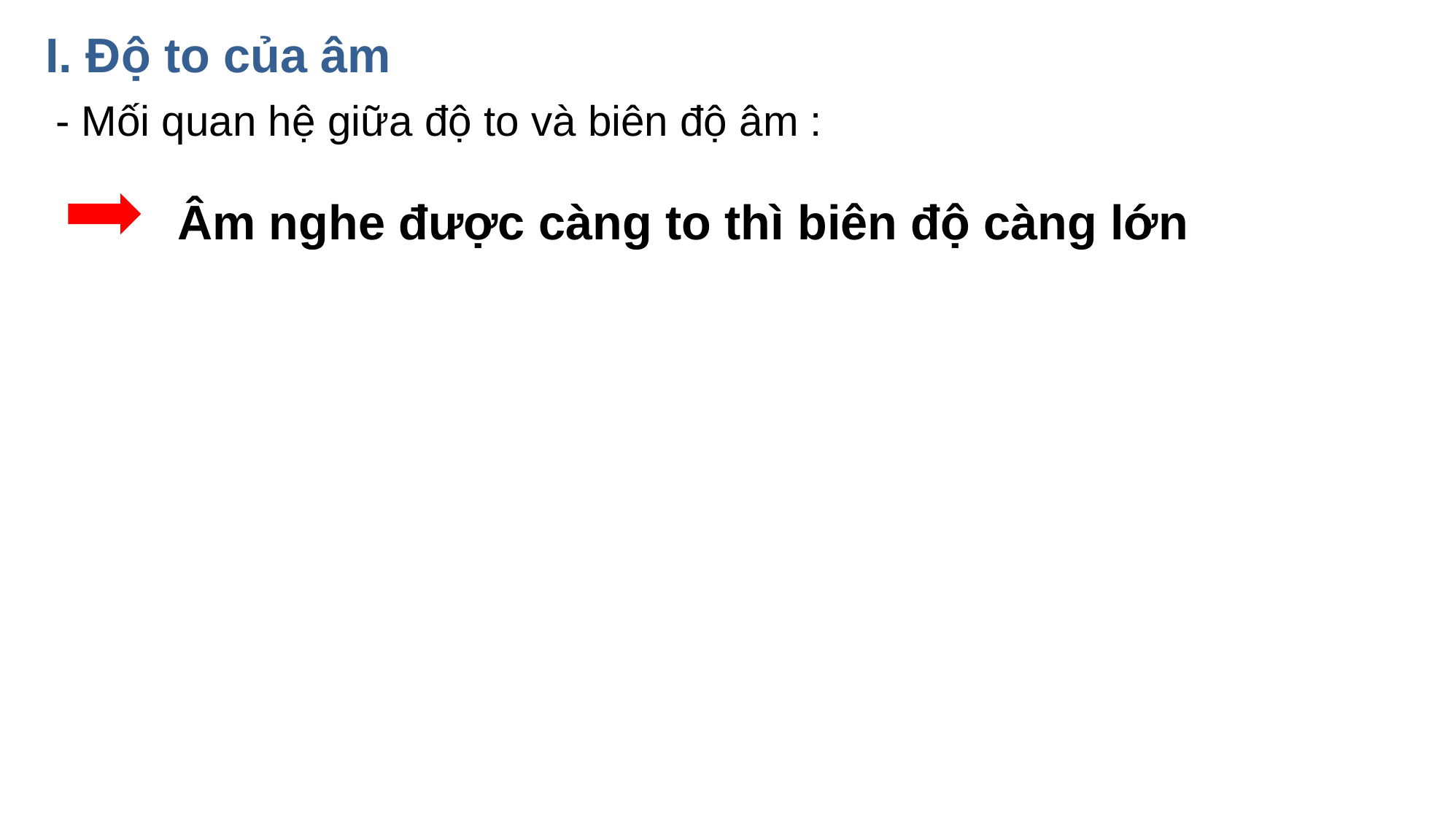

I. Độ to của âm
       - Mối quan hệ giữa độ to và biên độ âm :
Âm nghe được càng to thì biên độ càng lớn